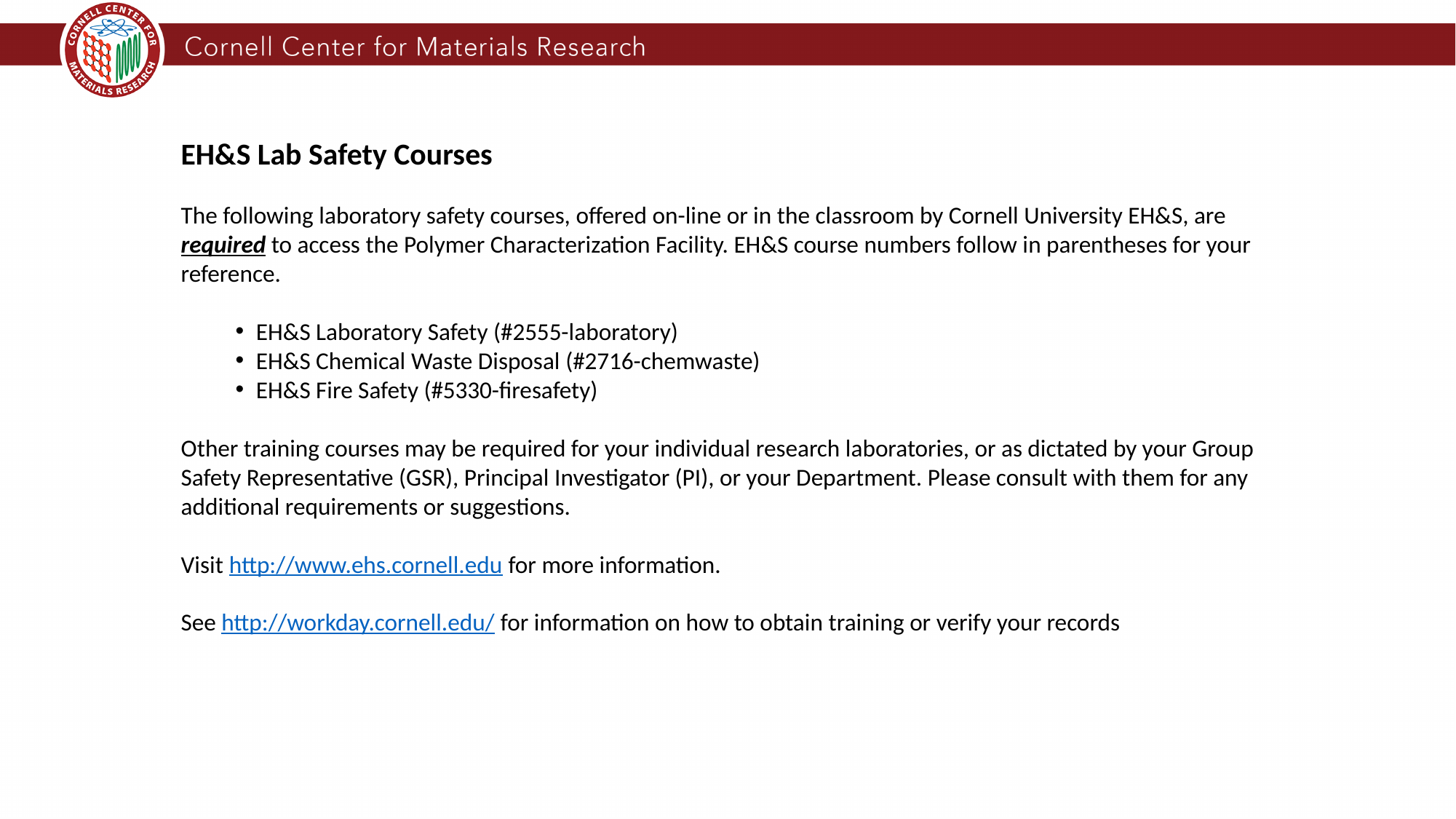

EH&S Lab Safety Courses

The following laboratory safety courses, offered on-line or in the classroom by Cornell University EH&S, are required to access the Polymer Characterization Facility. EH&S course numbers follow in parentheses for your reference.

EH&S Laboratory Safety (#2555-laboratory)
EH&S Chemical Waste Disposal (#2716-chemwaste)
EH&S Fire Safety (#5330-firesafety)

Other training courses may be required for your individual research laboratories, or as dictated by your Group Safety Representative (GSR), Principal Investigator (PI), or your Department. Please consult with them for any additional requirements or suggestions.

Visit http://www.ehs.cornell.edu for more information.

See http://workday.cornell.edu/ for information on how to obtain training or verify your records